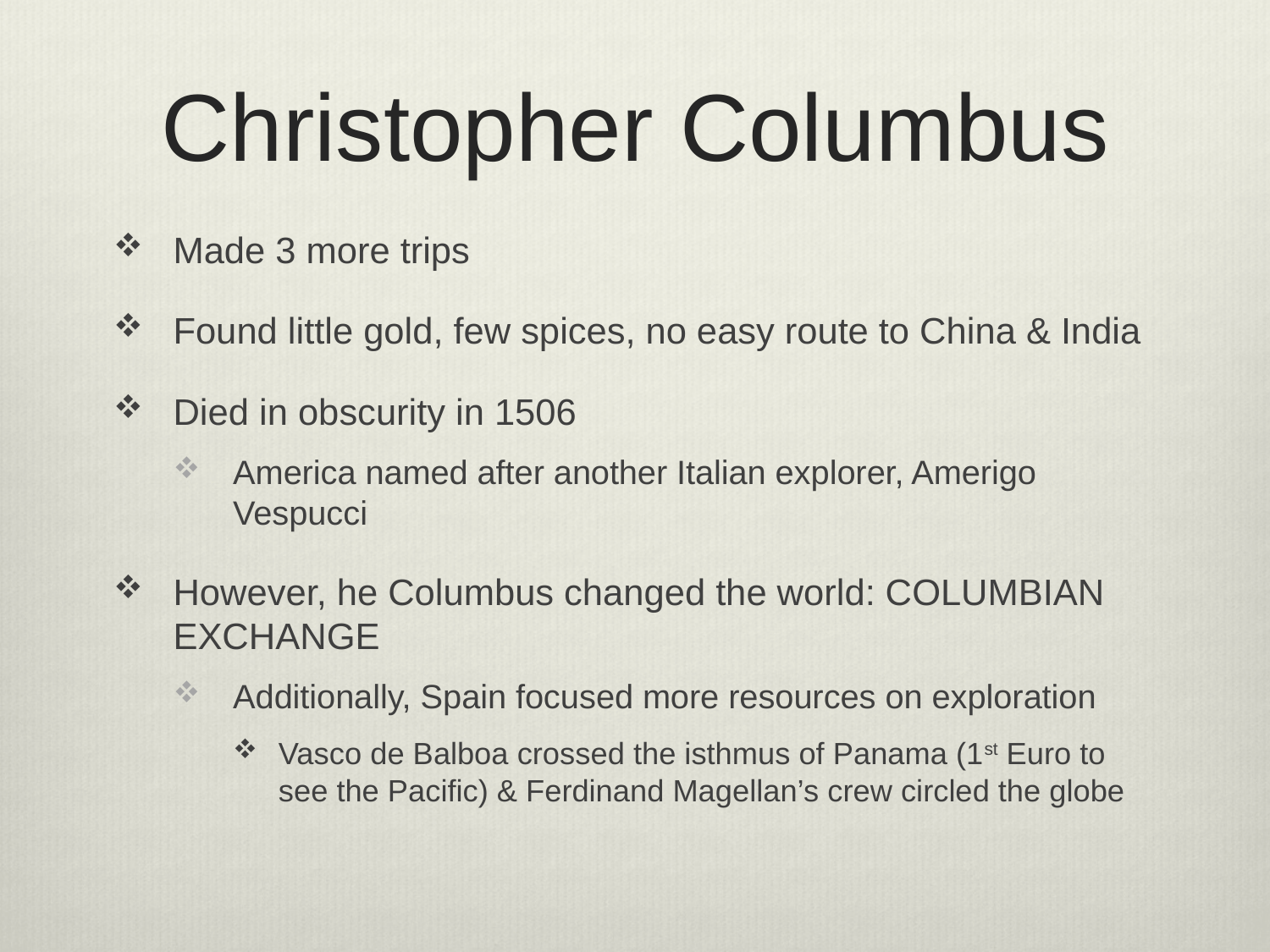

# Christopher Columbus
Made 3 more trips
Found little gold, few spices, no easy route to China & India
Died in obscurity in 1506
America named after another Italian explorer, Amerigo Vespucci
However, he Columbus changed the world: COLUMBIAN EXCHANGE
Additionally, Spain focused more resources on exploration
Vasco de Balboa crossed the isthmus of Panama (1st Euro to see the Pacific) & Ferdinand Magellan’s crew circled the globe